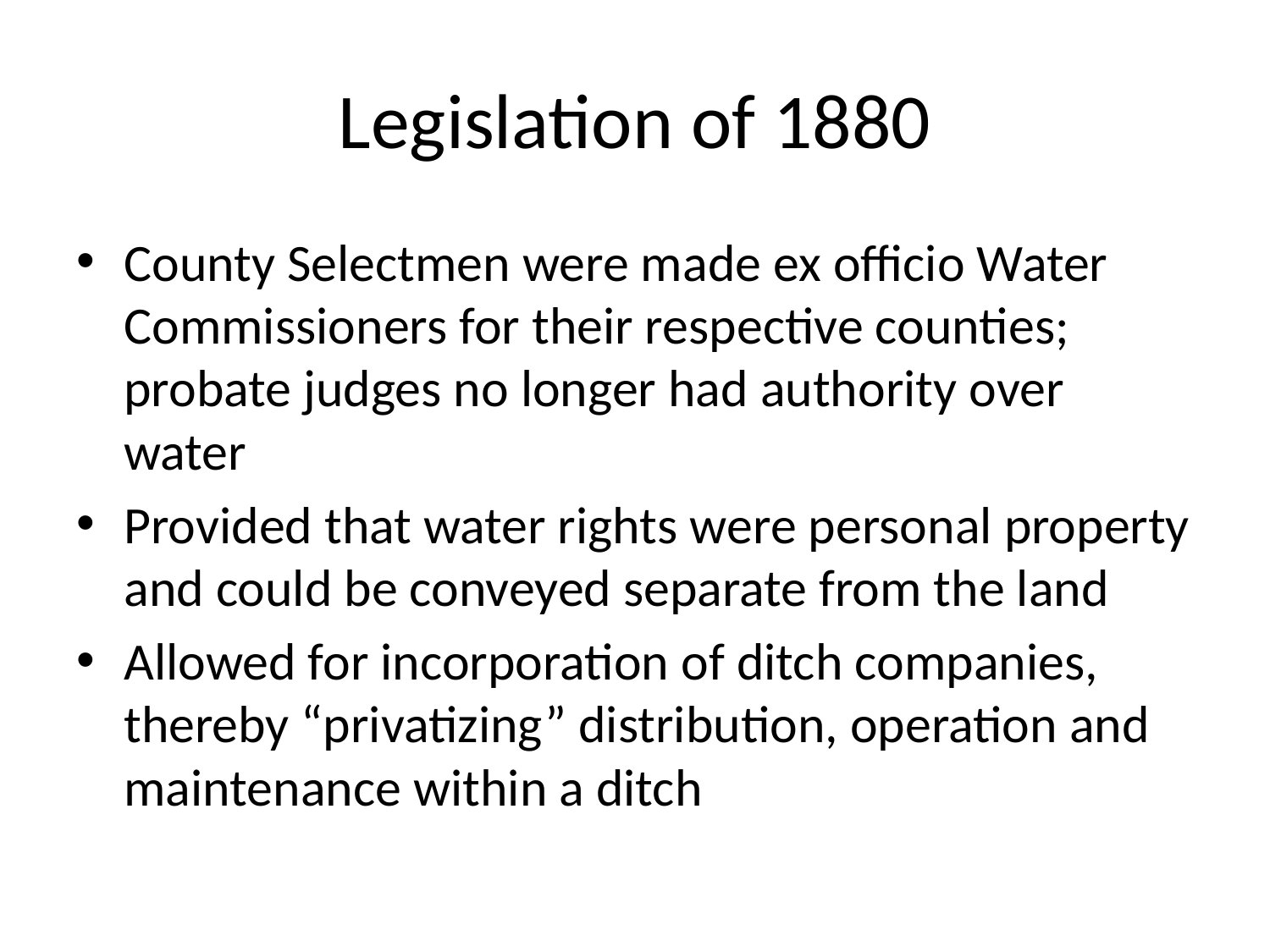

# Legislation of 1880
County Selectmen were made ex officio Water Commissioners for their respective counties; probate judges no longer had authority over water
Provided that water rights were personal property and could be conveyed separate from the land
Allowed for incorporation of ditch companies, thereby “privatizing” distribution, operation and maintenance within a ditch